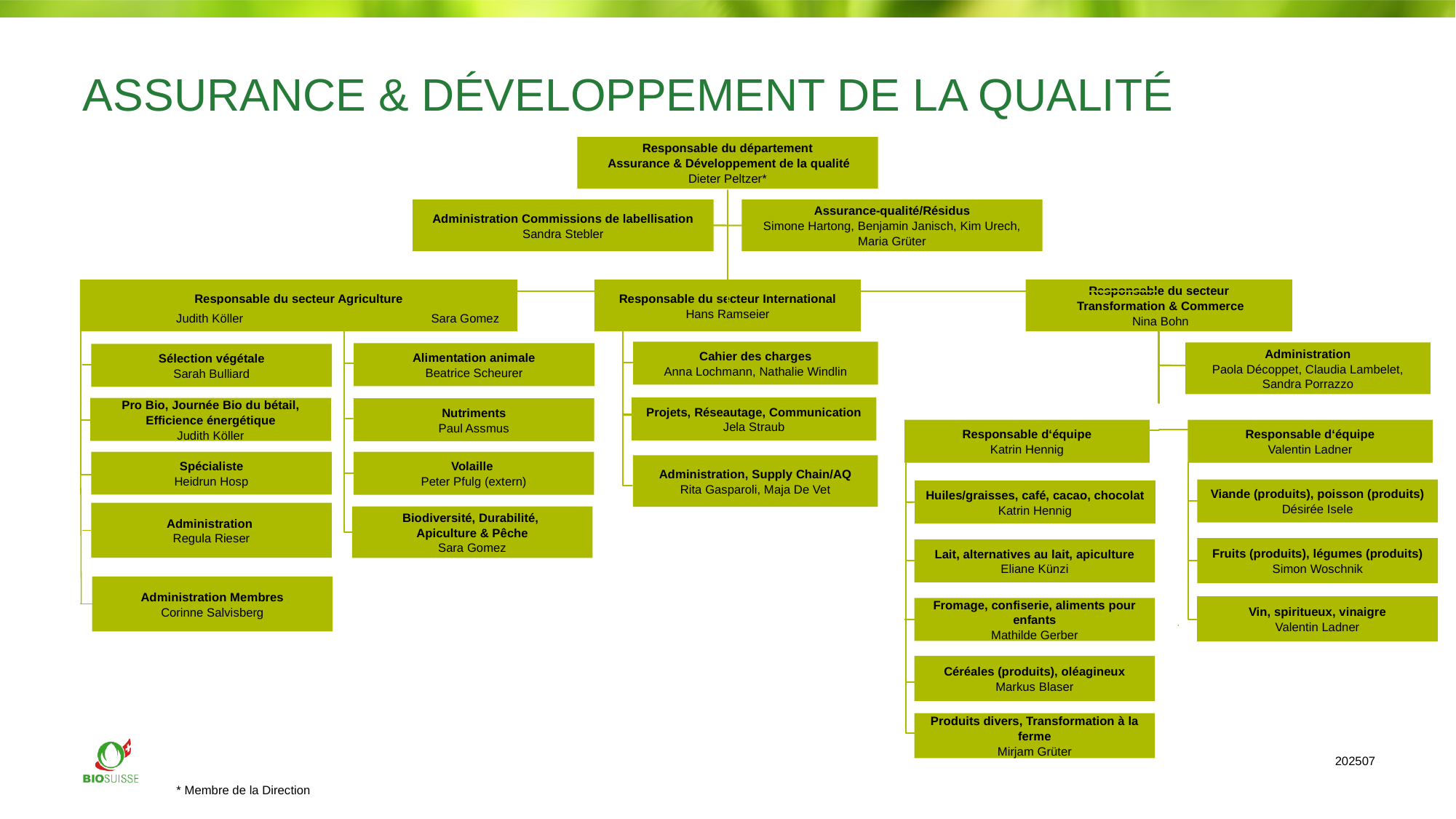

# ASSURANCE & DÉVELOPPEMENT DE LA QUALITÉ
Responsable du département
 Assurance & Développement de la qualité
Dieter Peltzer*
Administration Commissions de labellisation
Sandra Stebler
Assurance-qualité/Résidus
Simone Hartong, Benjamin Janisch, Kim Urech, Maria Grüter
Responsable du secteur
 Transformation & Commerce
 Nina Bohn
Responsable du secteur Agriculture

Responsable du secteur International
Hans Ramseier
Judith Köller
Sara Gomez
Cahier des charges
Anna Lochmann, Nathalie Windlin
Administration
Paola Décoppet, Claudia Lambelet, Sandra Porrazzo
Alimentation animale
Beatrice Scheurer
Sélection végétale
Sarah Bulliard
Projets, Réseautage, Communication
Jela Straub
Pro Bio, Journée Bio du bétail, Efficience énergétique
Judith Köller
Nutriments
Paul Assmus
Responsable d‘équipe
Katrin Hennig
Responsable d‘équipe
Valentin Ladner
Spécialiste
Heidrun Hosp
Volaille
Peter Pfulg (extern)
Administration, Supply Chain/AQ
Rita Gasparoli, Maja De Vet
Viande (produits), poisson (produits) Désirée Isele
Huiles/graisses, café, cacao, chocolat
Katrin Hennig
Administration
Regula Rieser
Biodiversité, Durabilité,
Apiculture & Pêche
Sara Gomez
Fruits (produits), légumes (produits)
Simon Woschnik
Lait, alternatives au lait, apiculture
Eliane Künzi
Administration Membres
Corinne Salvisberg
Vin, spiritueux, vinaigre
Valentin Ladner
Fromage, confiserie, aliments pour enfants
Mathilde Gerber
Céréales (produits), oléagineux
Markus Blaser
Produits divers, Transformation à la ferme
Mirjam Grüter
202507
* Membre de la Direction